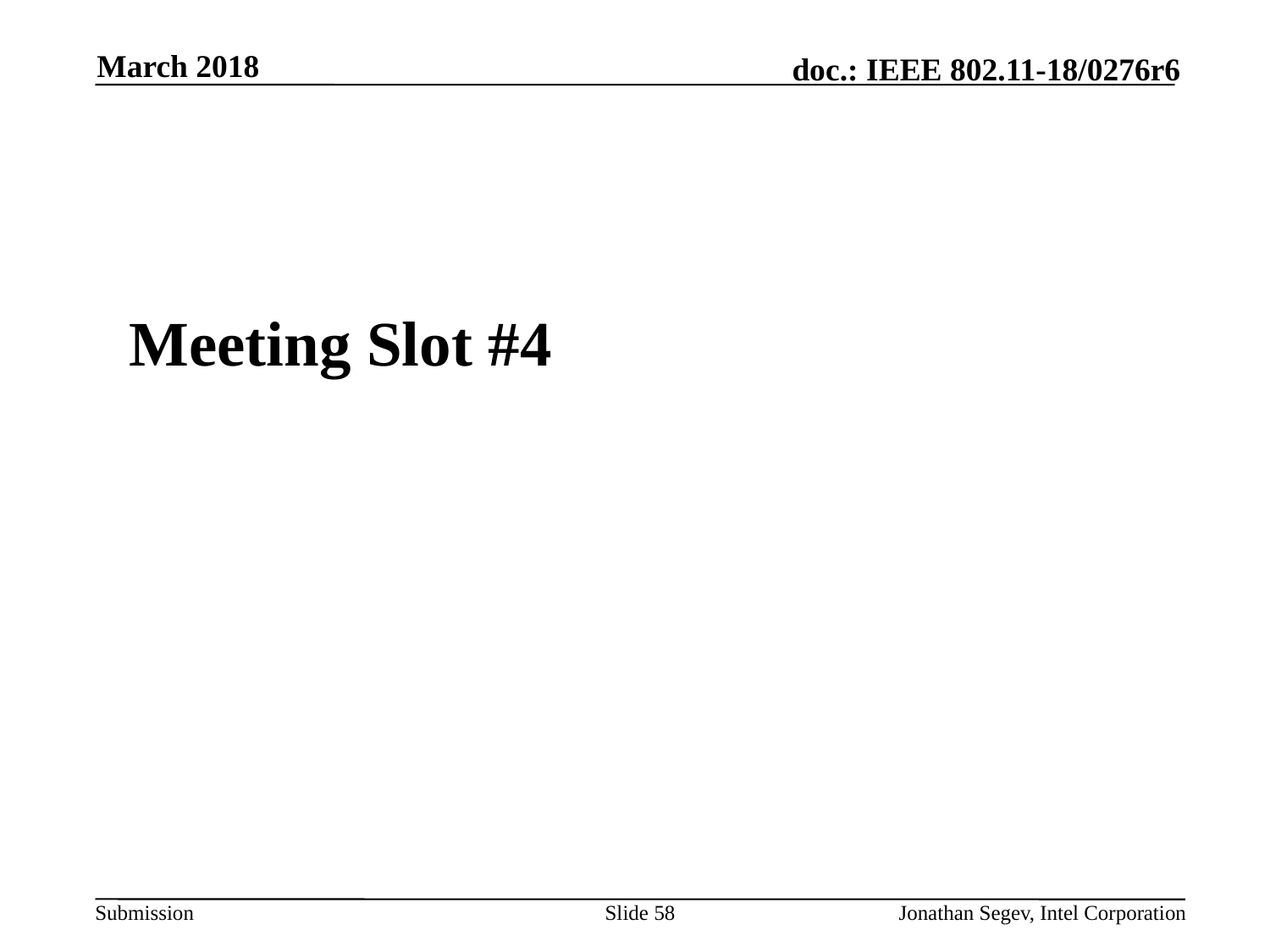

March 2018
#
Meeting Slot #4

Slide 58
Jonathan Segev, Intel Corporation